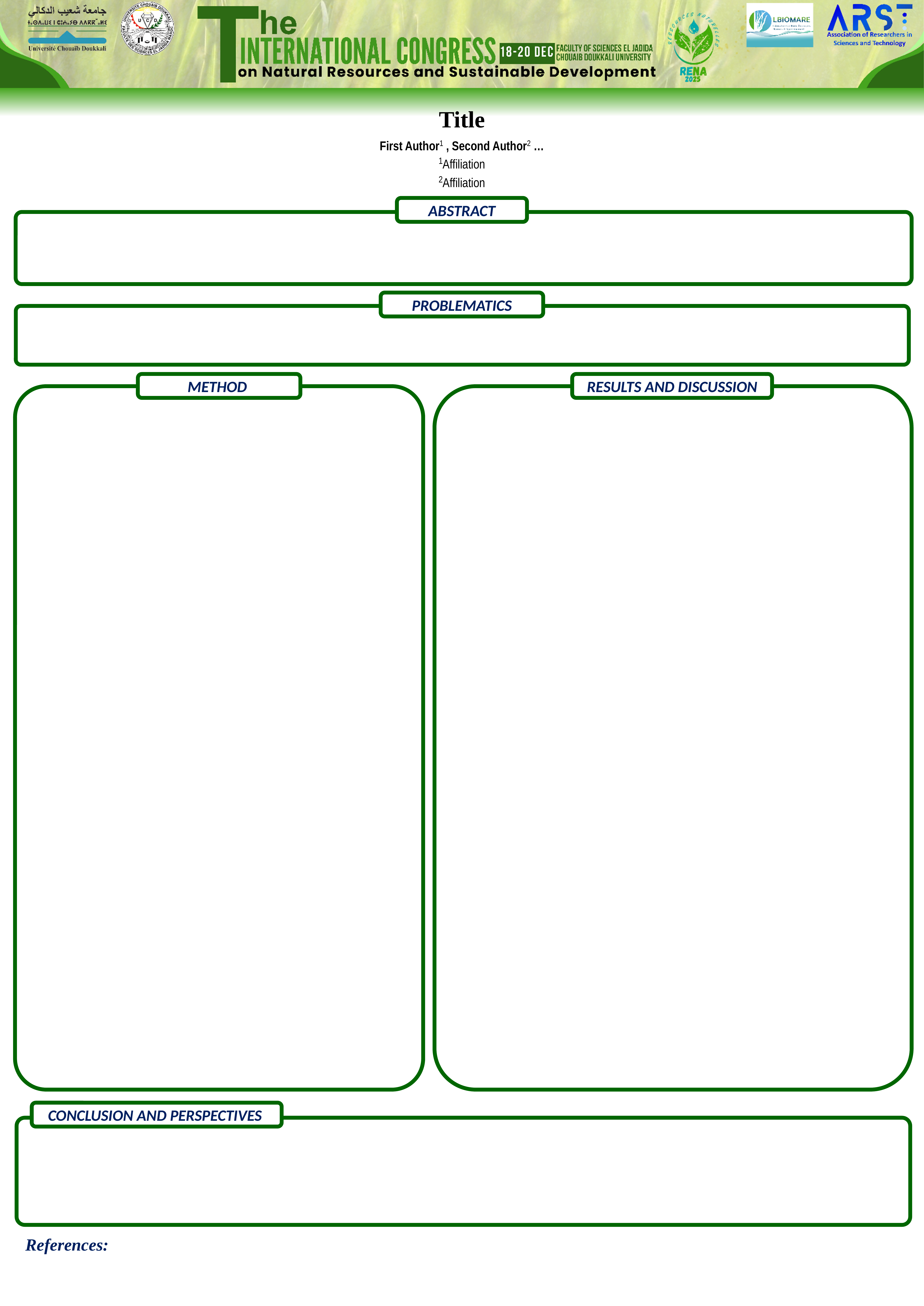

Title
First Author1 , Second Author2 …
1Affiliation
2Affiliation
ABSTRACT

PROBLEMATICS

METHOD
RESULTS AND DISCUSSION

CONCLUSION AND PERSPECTIVES

References: